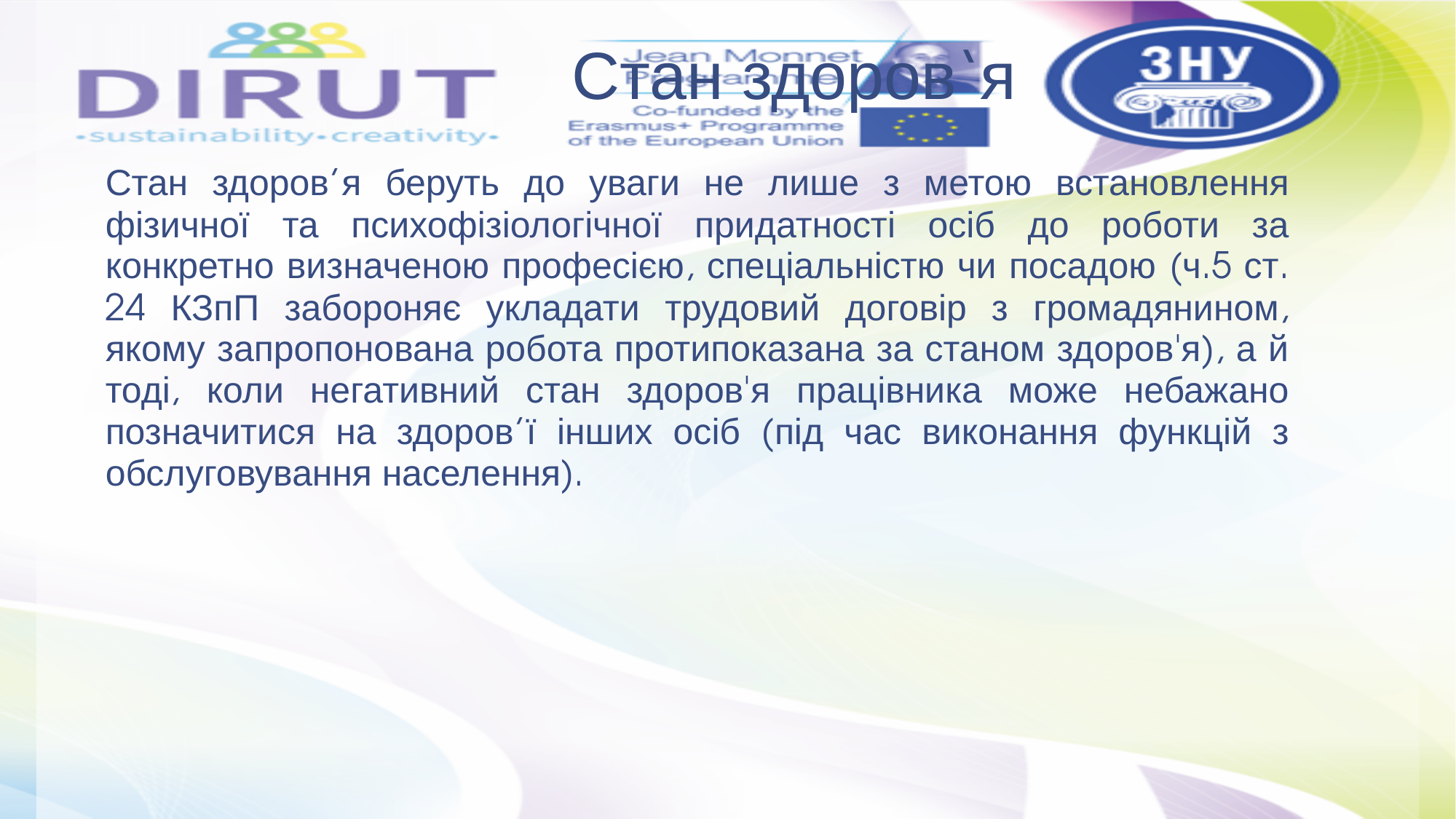

# Стан здоров‘я
Стан здоров’я беруть до уваги не лише з метою встановлення фізичної та психофізіологічної придатності осіб до роботи за конкретно визначеною професією, спеціальністю чи посадою (ч.5 ст. 24 КЗпП забороняє укладати трудовий договір з громадянином, якому запропонована робота протипоказана за станом здоров'я), а й тоді, коли негативний стан здоров'я працівника може небажано позначитися на здоров’ї інших осіб (під час виконання функцій з обслуговування населення).